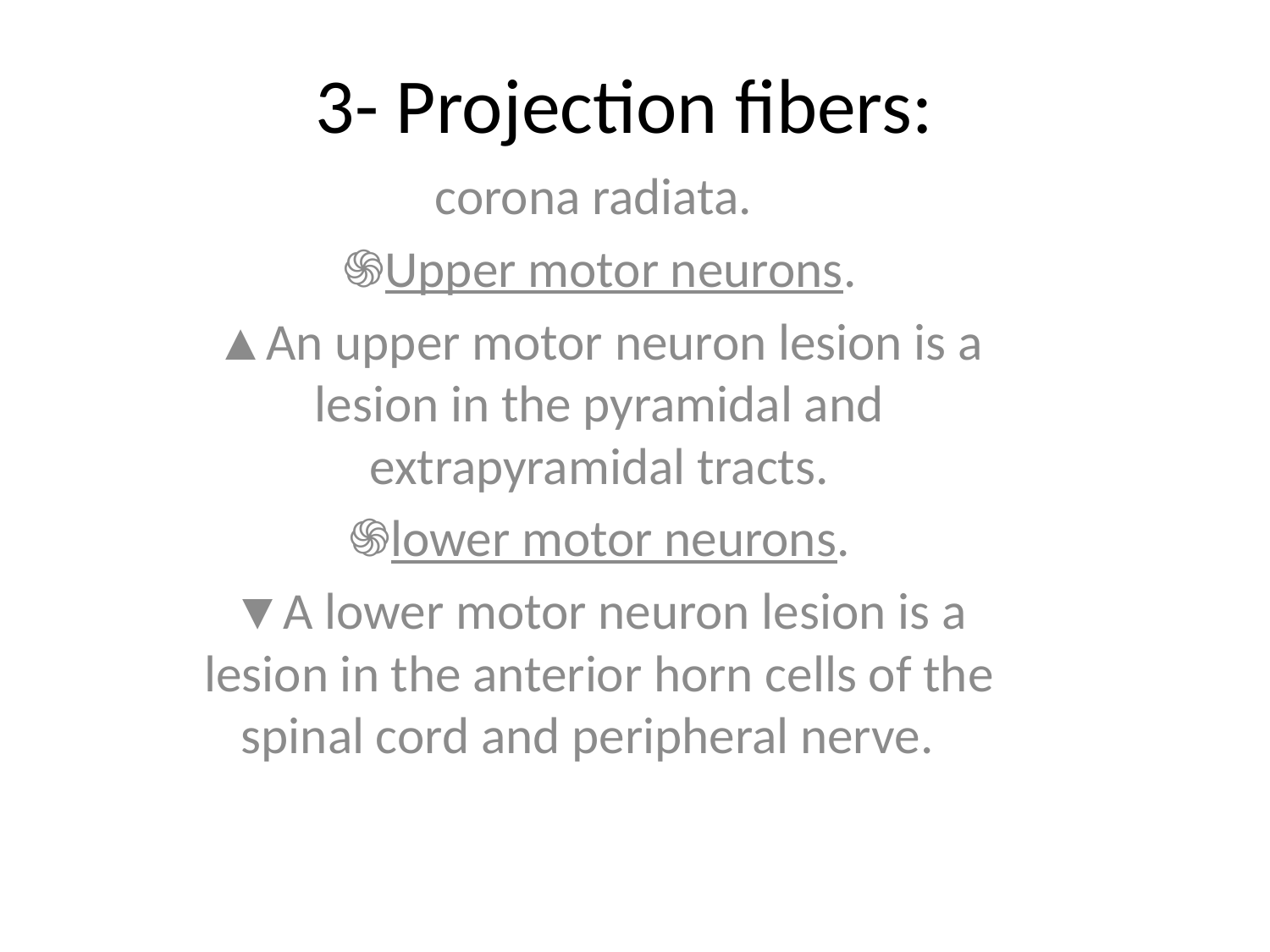

# 3- Projection fibers:
corona radiata.
֍Upper motor neurons.
▲An upper motor neuron lesion is a lesion in the pyramidal and extrapyramidal tracts.
֍lower motor neurons.
▼A lower motor neuron lesion is a lesion in the anterior horn cells of the spinal cord and peripheral nerve.